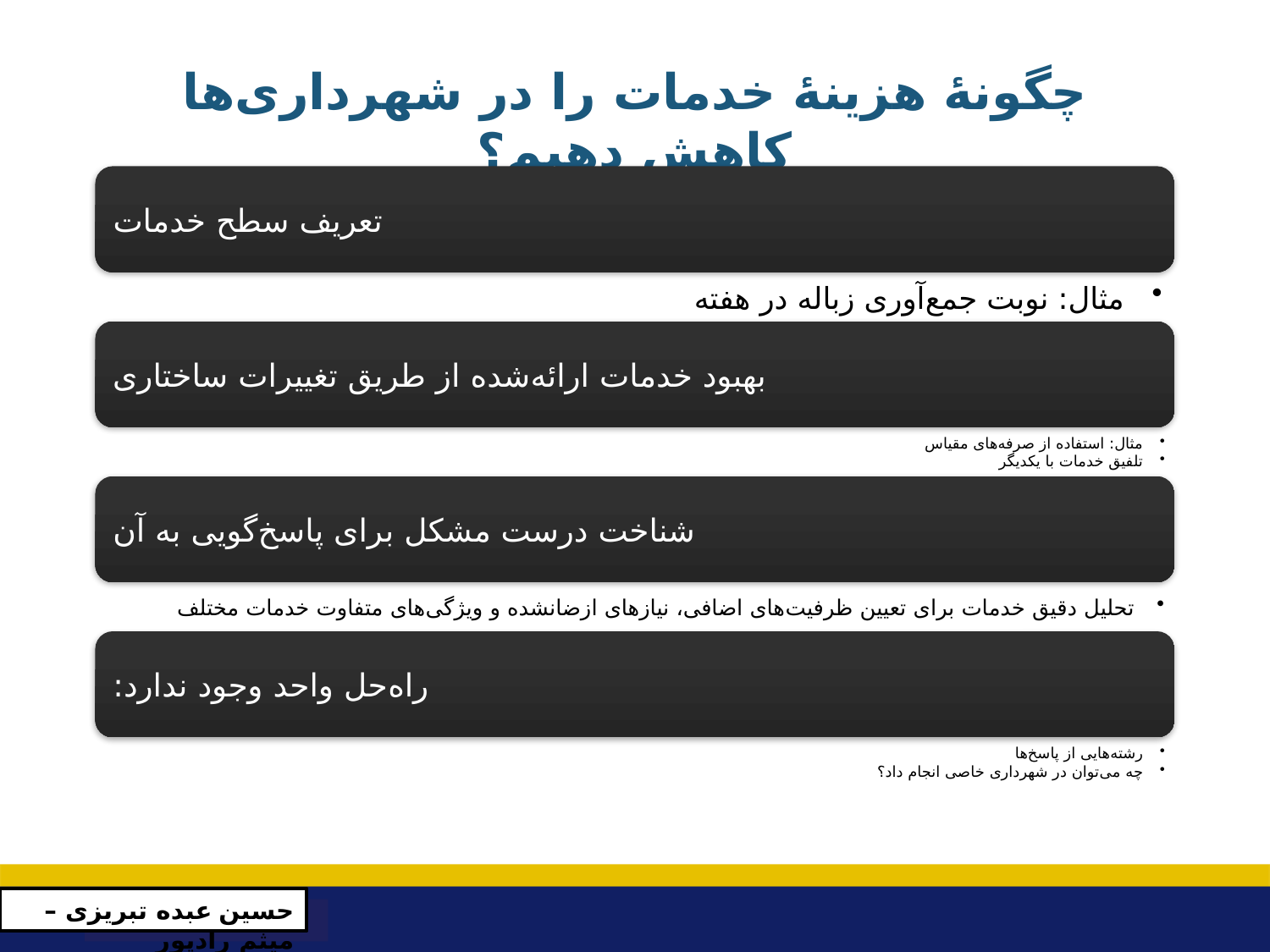

# چگونۀ هزینۀ خدمات را در شهرداری‌ها کاهش دهیم؟
تعریف سطح خدمات
مثال: نوبت جمع‌آوری زباله در هفته
بهبود خدمات ارائه‌شده از طریق تغییرات ساختاری
مثال: استفاده از صرفه‌های مقیاس
تلفیق خدمات با یکدیگر
شناخت درست مشکل برای پاسخ‌گویی به آن
تحلیل دقیق خدمات برای تعیین ظرفیت‌های اضافی، نیازهای ازضانشده و ویژگی‌های متفاوت خدمات مختلف
راه‌حل واحد وجود ندارد:
رشته‌هایی از پاسخ‌ها
چه می‌توان در شهرداری خاصی انجام داد؟